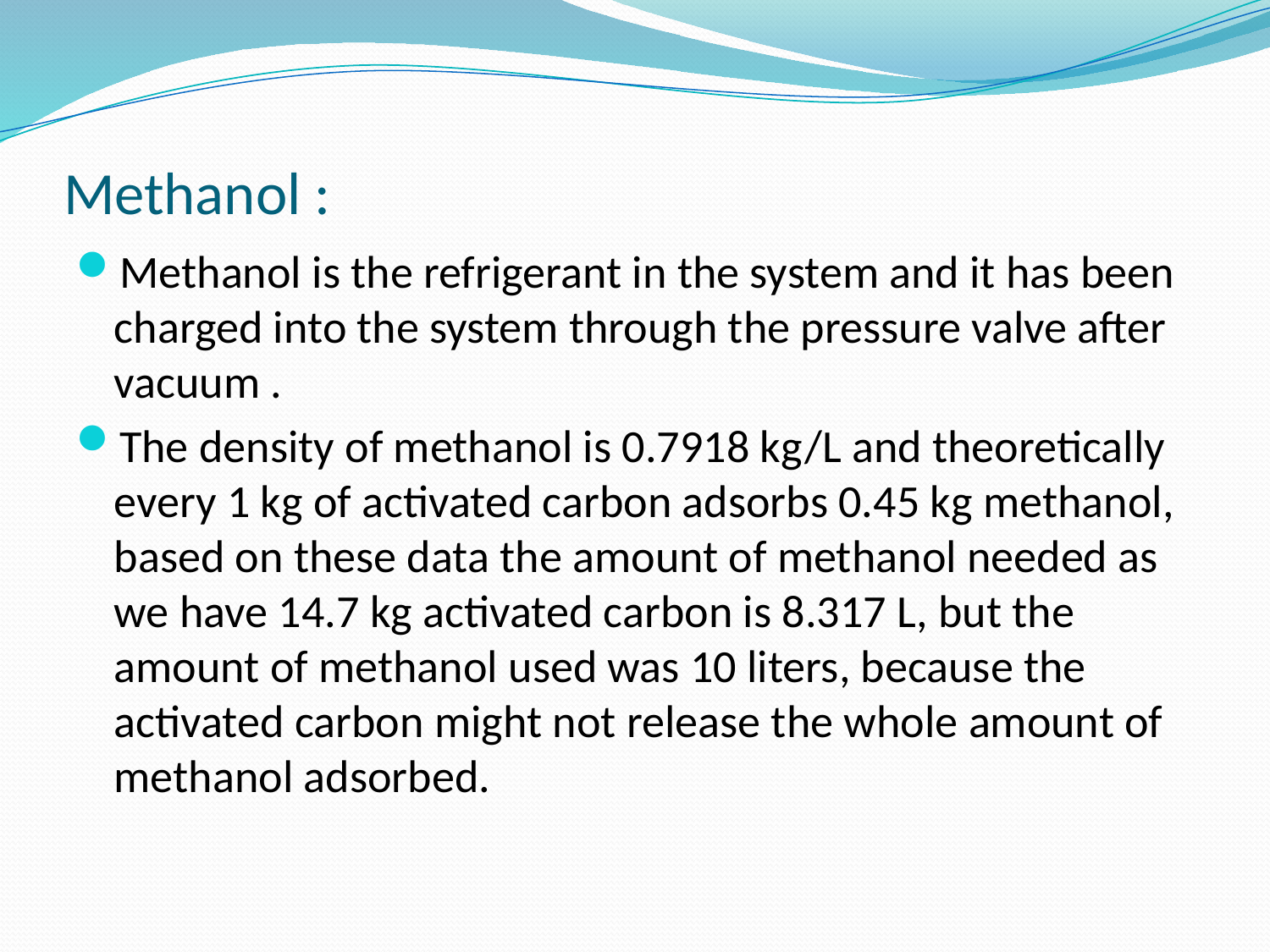

# Methanol :
Methanol is the refrigerant in the system and it has been charged into the system through the pressure valve after vacuum .
The density of methanol is 0.7918 kg/L and theoretically every 1 kg of activated carbon adsorbs 0.45 kg methanol, based on these data the amount of methanol needed as we have 14.7 kg activated carbon is 8.317 L, but the amount of methanol used was 10 liters, because the activated carbon might not release the whole amount of methanol adsorbed.